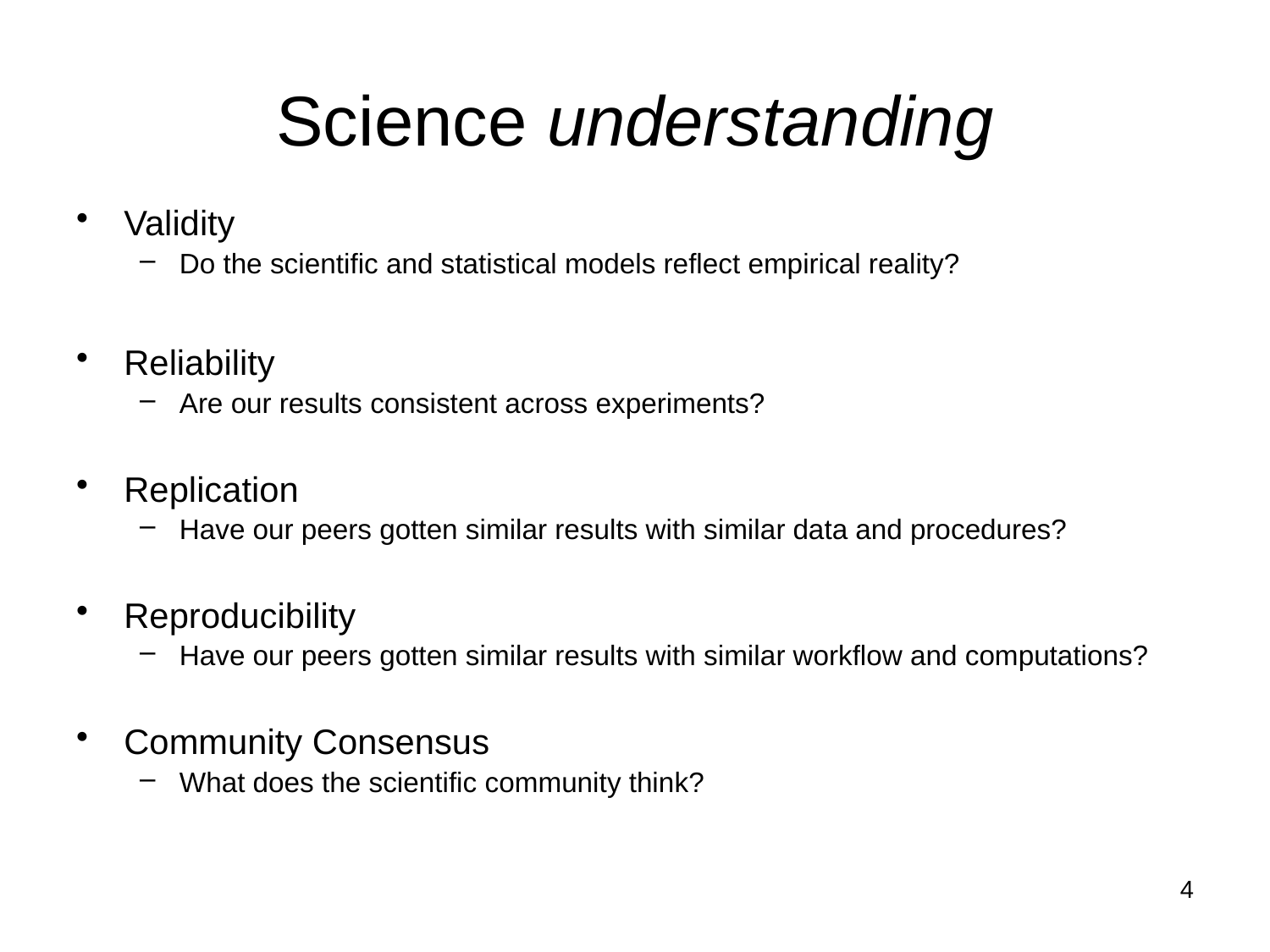

# Science understanding
Validity
Do the scientific and statistical models reflect empirical reality?

Reliability
Are our results consistent across experiments?

Replication
Have our peers gotten similar results with similar data and procedures?

Reproducibility
Have our peers gotten similar results with similar workflow and computations?

Community Consensus
What does the scientific community think?

4